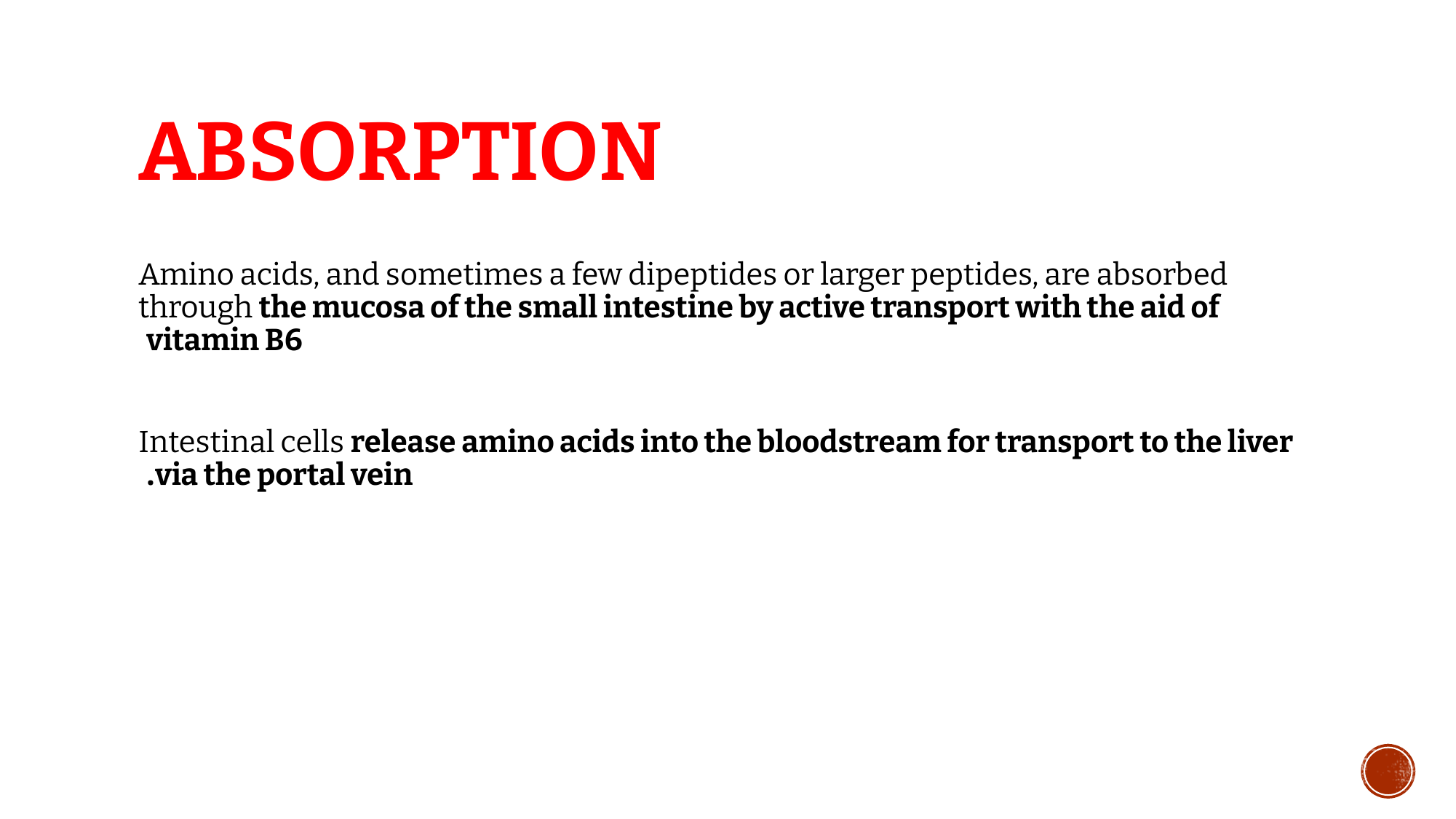

# Absorption
Amino acids, and sometimes a few dipeptides or larger peptides, are absorbed through the mucosa of the small intestine by active transport with the aid of vitamin B6

Intestinal cells release amino acids into the bloodstream for transport to the liver via the portal vein.